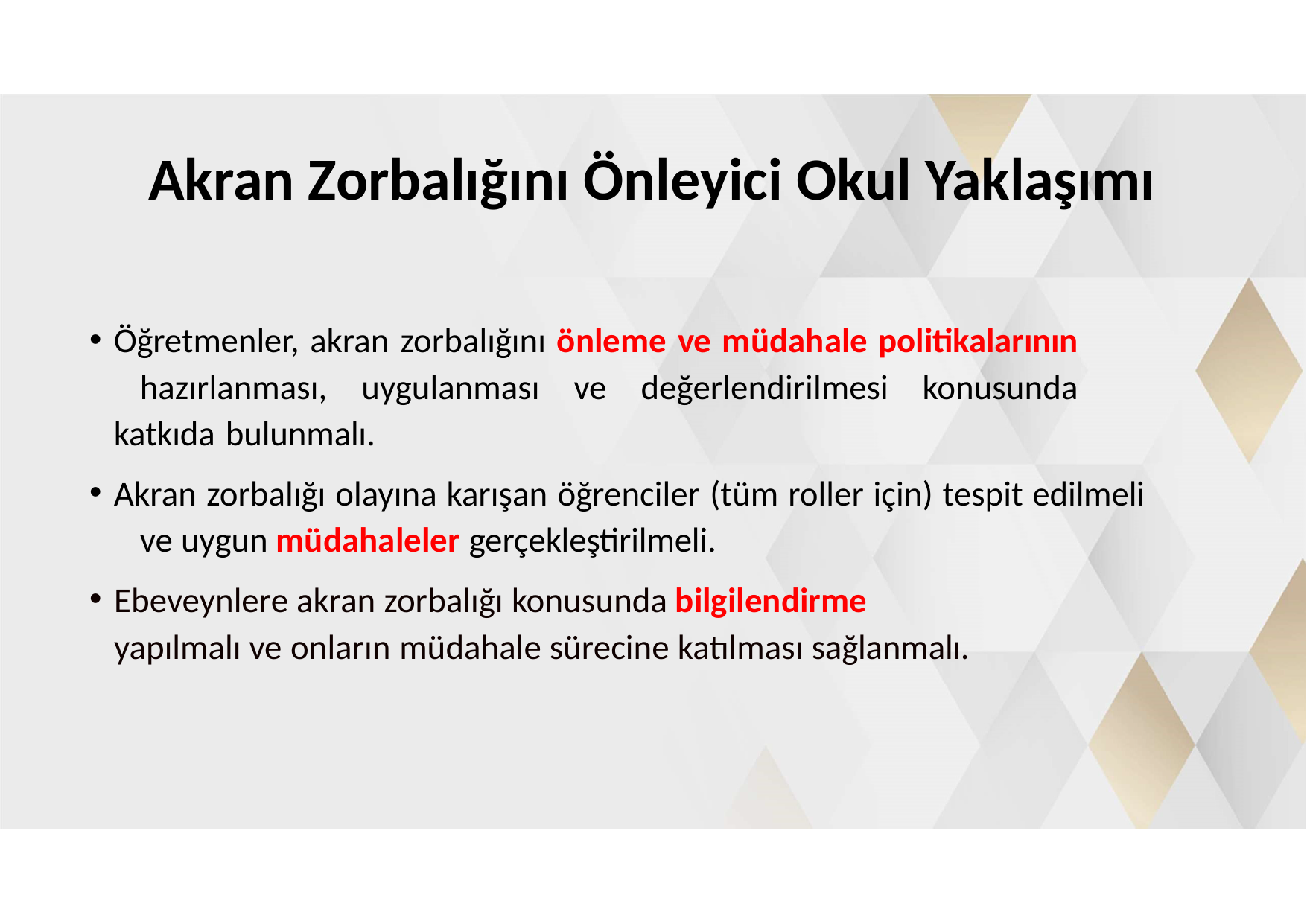

# Akran Zorbalığını Önleyici Okul Yaklaşımı
Öğretmenler, akran zorbalığını önleme ve müdahale politikalarının 	hazırlanması, uygulanması ve değerlendirilmesi konusunda katkıda 	bulunmalı.
Akran zorbalığı olayına karışan öğrenciler (tüm roller için) tespit edilmeli 	ve uygun müdahaleler gerçekleştirilmeli.
Ebeveynlere akran zorbalığı konusunda bilgilendirme
yapılmalı ve onların müdahale sürecine katılması sağlanmalı.